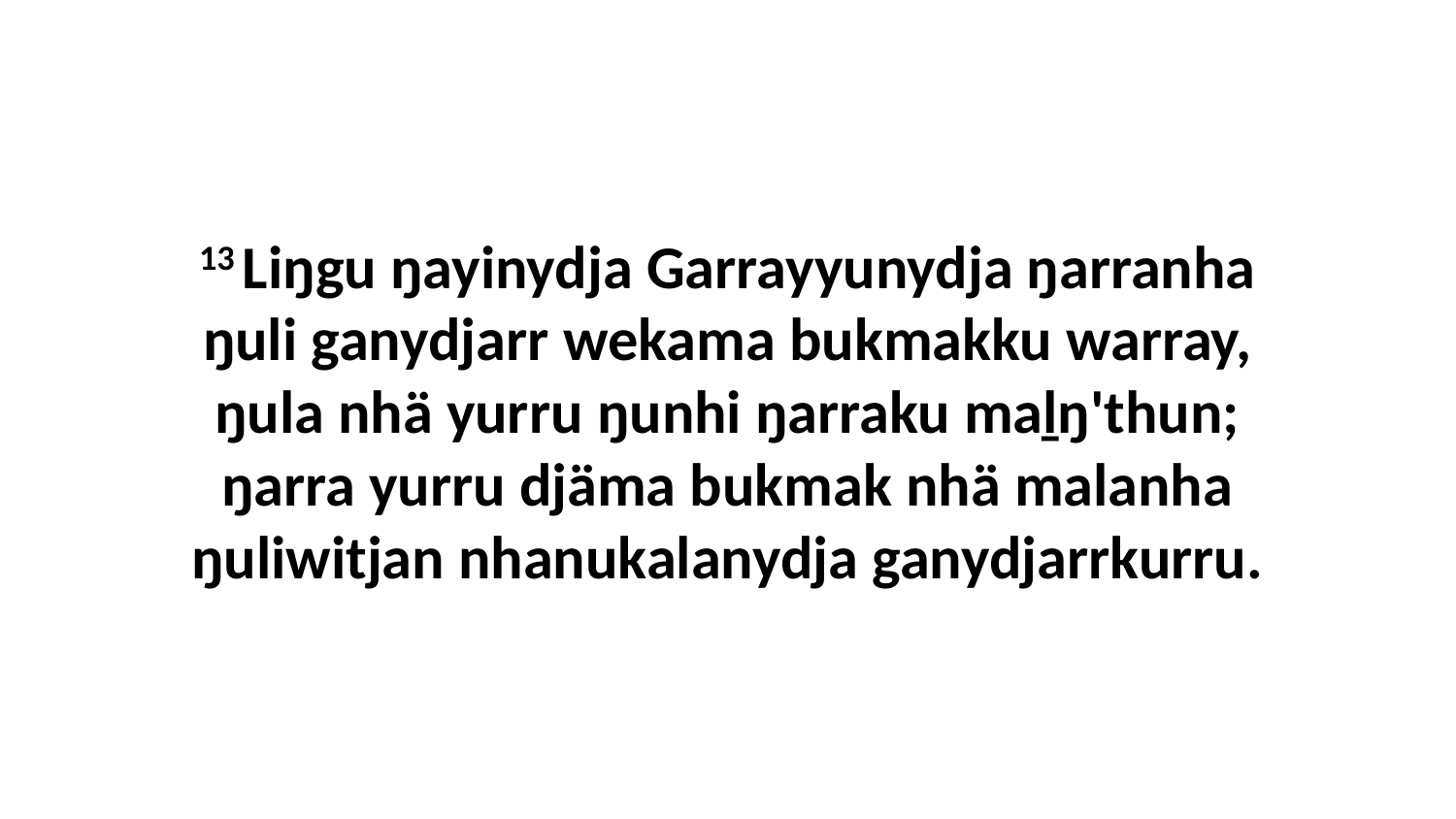

13 Liŋgu ŋayinydja Garrayyunydja ŋarranha ŋuli ganydjarr wekama bukmakku warray, ŋula nhä yurru ŋunhi ŋarraku maḻŋ'thun; ŋarra yurru djäma bukmak nhä malanha ŋuliwitjan nhanukalanydja ganydjarrkurru.